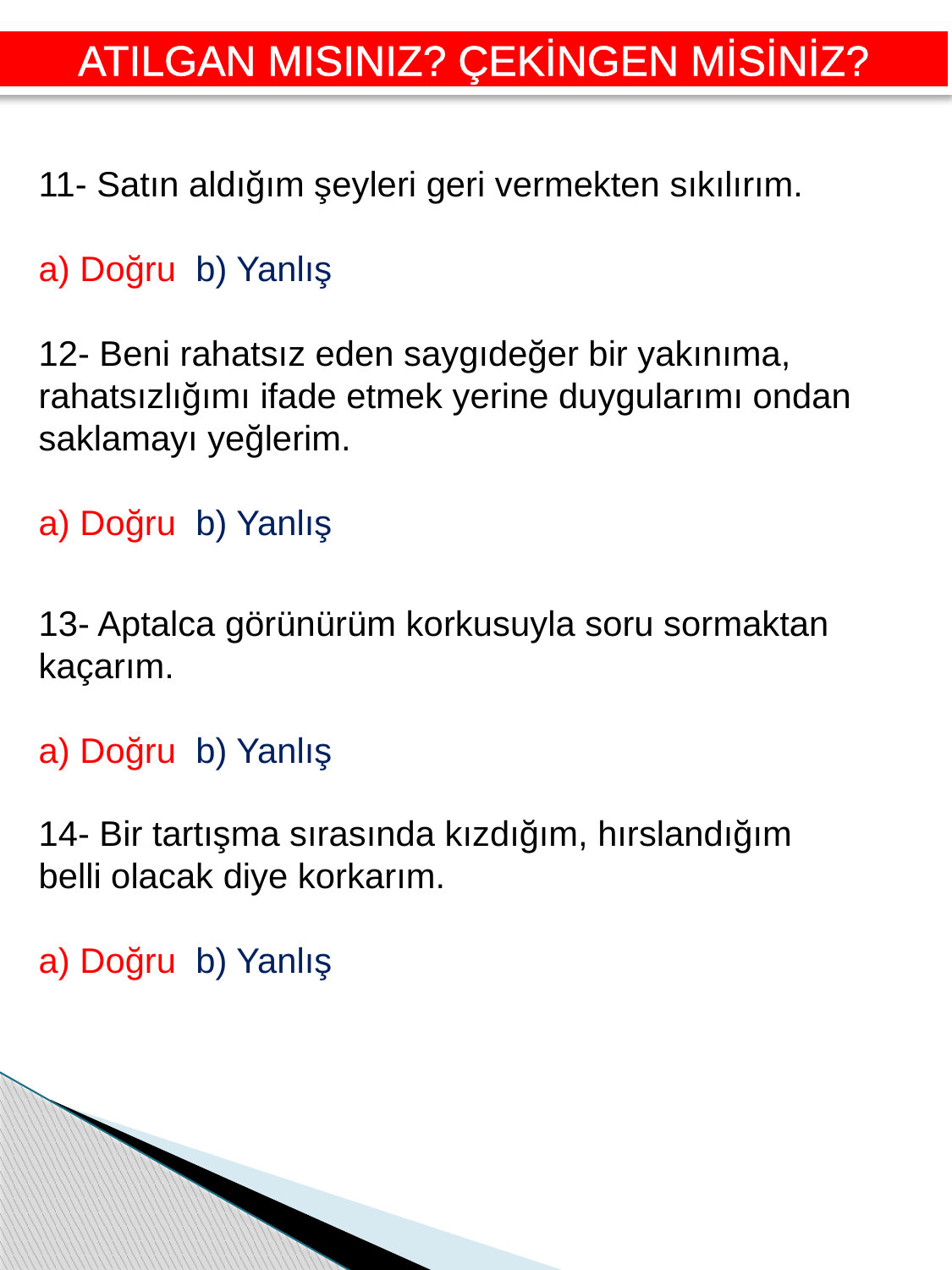

ATILGAN MISINIZ? ÇEKİNGEN MİSİNİZ?
11- Satın aldığım şeyleri geri vermekten sıkılırım.

a) Doğru  b) Yanlış
12- Beni rahatsız eden saygıdeğer bir yakınıma, rahatsızlığımı ifade etmek yerine duygularımı ondan saklamayı yeğlerim.

a) Doğru  b) Yanlış
13- Aptalca görünürüm korkusuyla soru sormaktan kaçarım.

a) Doğru  b) Yanlış
14- Bir tartışma sırasında kızdığım, hırslandığım belli olacak diye korkarım.

a) Doğru  b) Yanlış